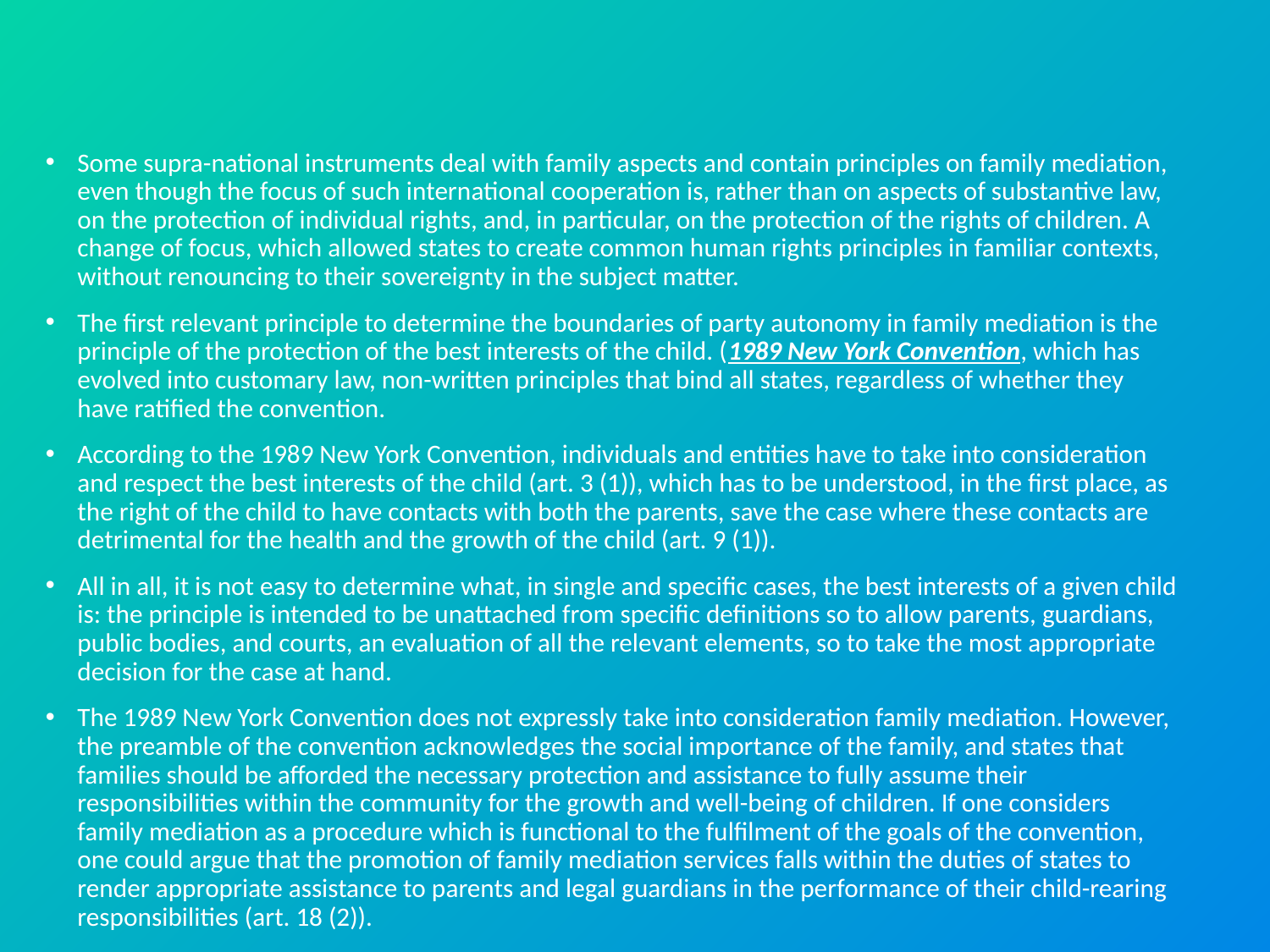

Some supra-national instruments deal with family aspects and contain principles on family mediation, even though the focus of such international cooperation is, rather than on aspects of substantive law, on the protection of individual rights, and, in particular, on the protection of the rights of children. A change of focus, which allowed states to create common human rights principles in familiar contexts, without renouncing to their sovereignty in the subject matter.
The first relevant principle to determine the boundaries of party autonomy in family mediation is the principle of the protection of the best interests of the child. (1989 New York Convention, which has evolved into customary law, non-written principles that bind all states, regardless of whether they have ratified the convention.
According to the 1989 New York Convention, individuals and entities have to take into consideration and respect the best interests of the child (art. 3 (1)), which has to be understood, in the first place, as the right of the child to have contacts with both the parents, save the case where these contacts are detrimental for the health and the growth of the child (art. 9 (1)).
All in all, it is not easy to determine what, in single and specific cases, the best interests of a given child is: the principle is intended to be unattached from specific definitions so to allow parents, guardians, public bodies, and courts, an evaluation of all the relevant elements, so to take the most appropriate decision for the case at hand.
The 1989 New York Convention does not expressly take into consideration family mediation. However, the preamble of the convention acknowledges the social importance of the family, and states that families should be afforded the necessary protection and assistance to fully assume their responsibilities within the community for the growth and well-being of children. If one considers family mediation as a procedure which is functional to the fulfilment of the goals of the convention, one could argue that the promotion of family mediation services falls within the duties of states to render appropriate assistance to parents and legal guardians in the performance of their child-rearing responsibilities (art. 18 (2)).